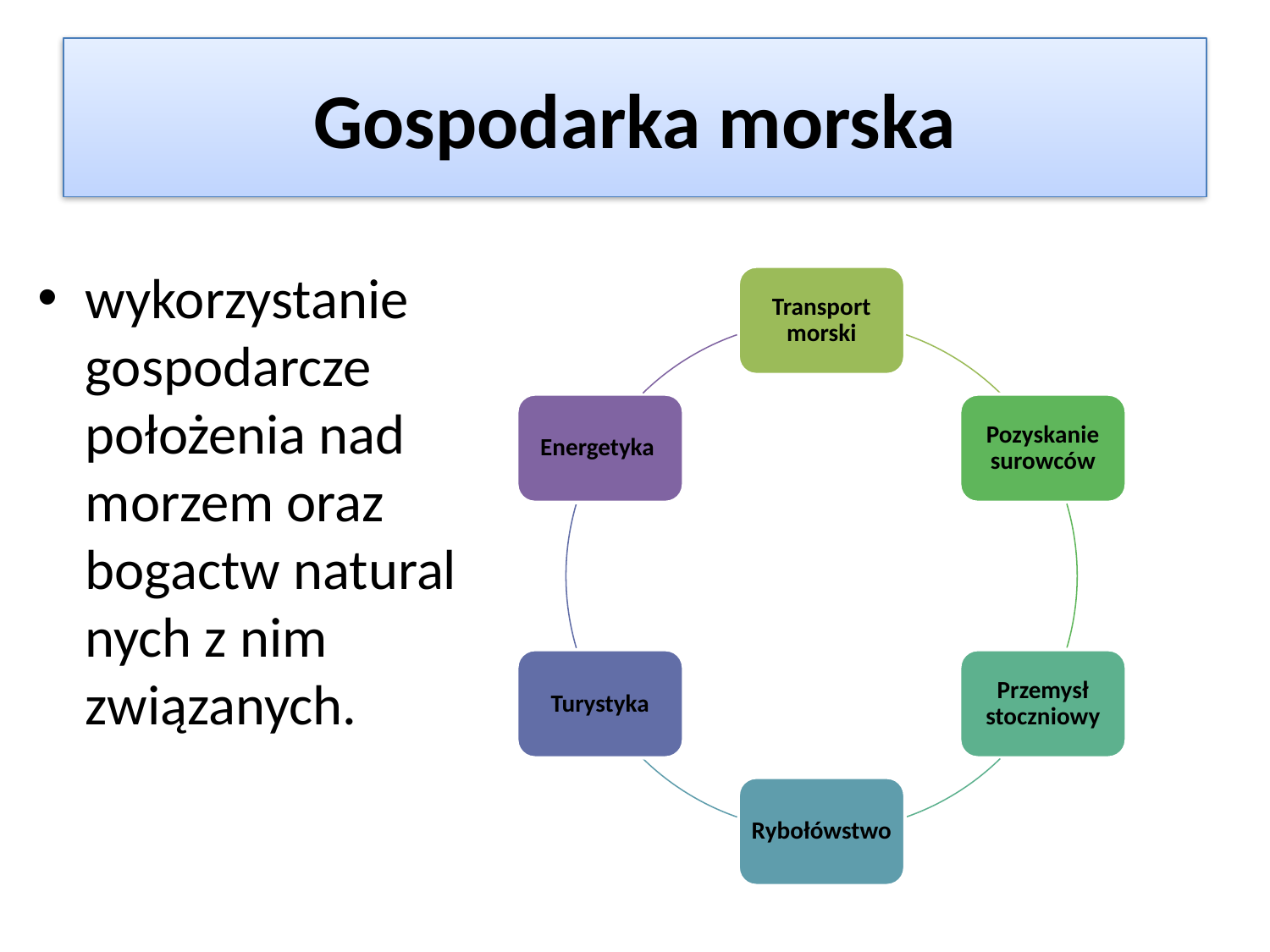

# Gospodarka morska
wykorzystanie gospodarcze położenia nad morzem oraz bogactw naturalnych z nim związanych.
Transport morski
Pozyskanie surowców
Przemysł stoczniowy
Rybołówstwo
Turystyka
Energetyka